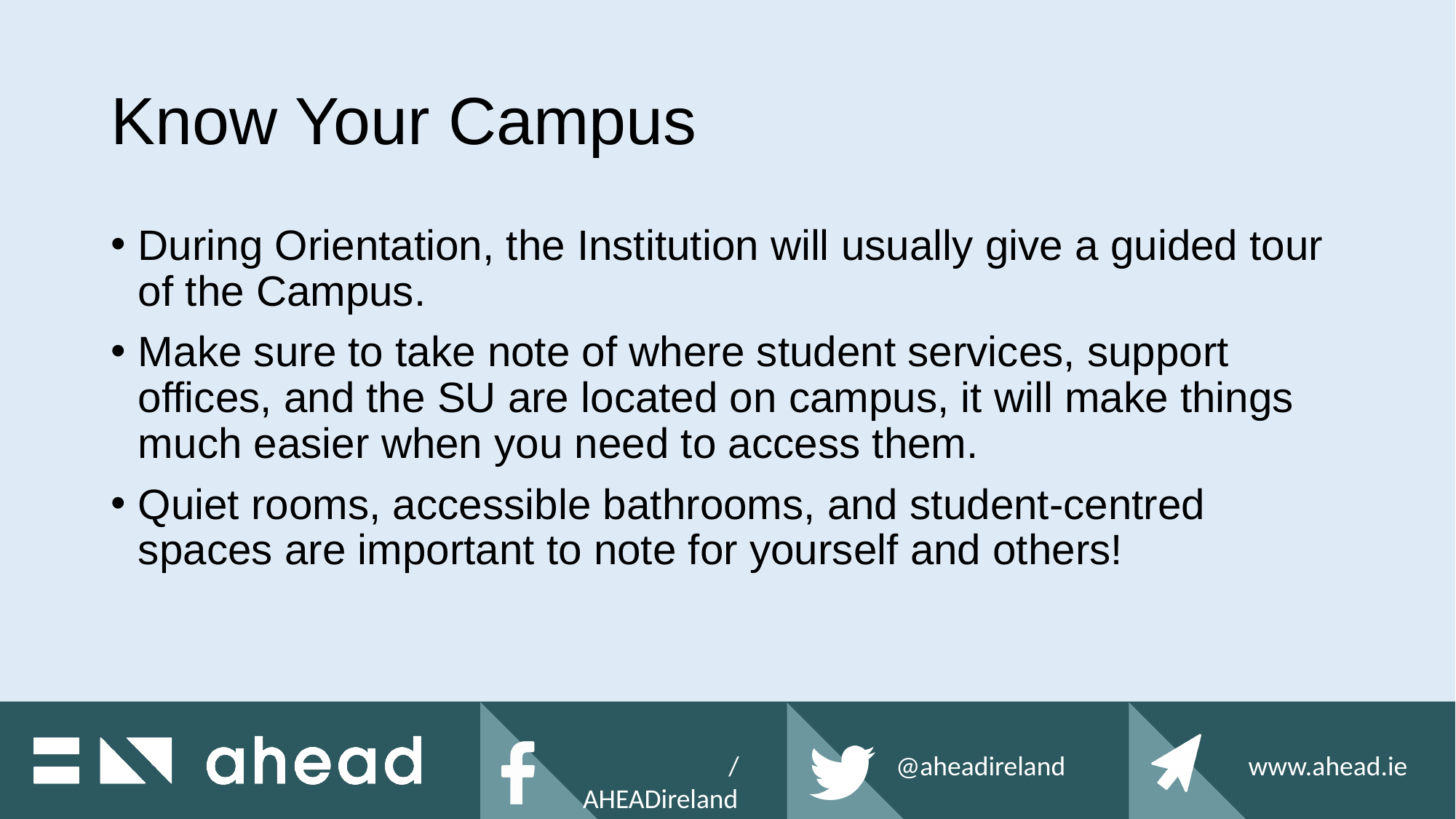

# Know Your Campus
During Orientation, the Institution will usually give a guided tour of the Campus.
Make sure to take note of where student services, support offices, and the SU are located on campus, it will make things much easier when you need to access them.
Quiet rooms, accessible bathrooms, and student-centred spaces are important to note for yourself and others!